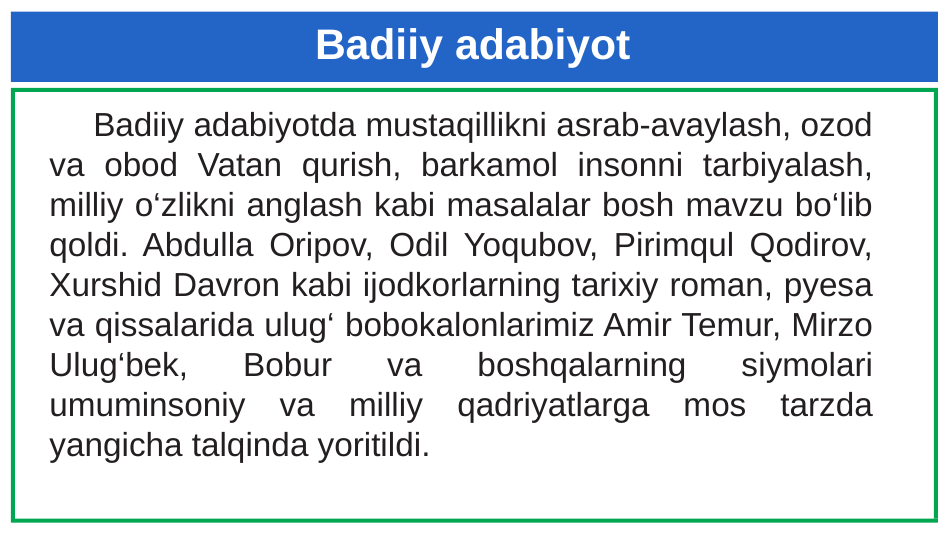

# Badiiy adabiyot
Badiiy adabiyotda mustaqillikni asrab-avaylash, ozod va obod Vatan qurish, barkamol insonni tarbiyalash, milliy o‘zlikni anglash kabi masalalar bosh mavzu bo‘lib qoldi. Abdulla Oripov, Odil Yoqubov, Pirimqul Qodirov, Xurshid Davron kabi ijodkorlarning tarixiy roman, pyesa va qissalarida ulug‘ bobokalonlarimiz Amir Temur, Mirzo Ulug‘bek, Bobur va boshqalarning siymolari umuminsoniy va milliy qadriyatlarga mos tarzda yangicha talqinda yoritildi.